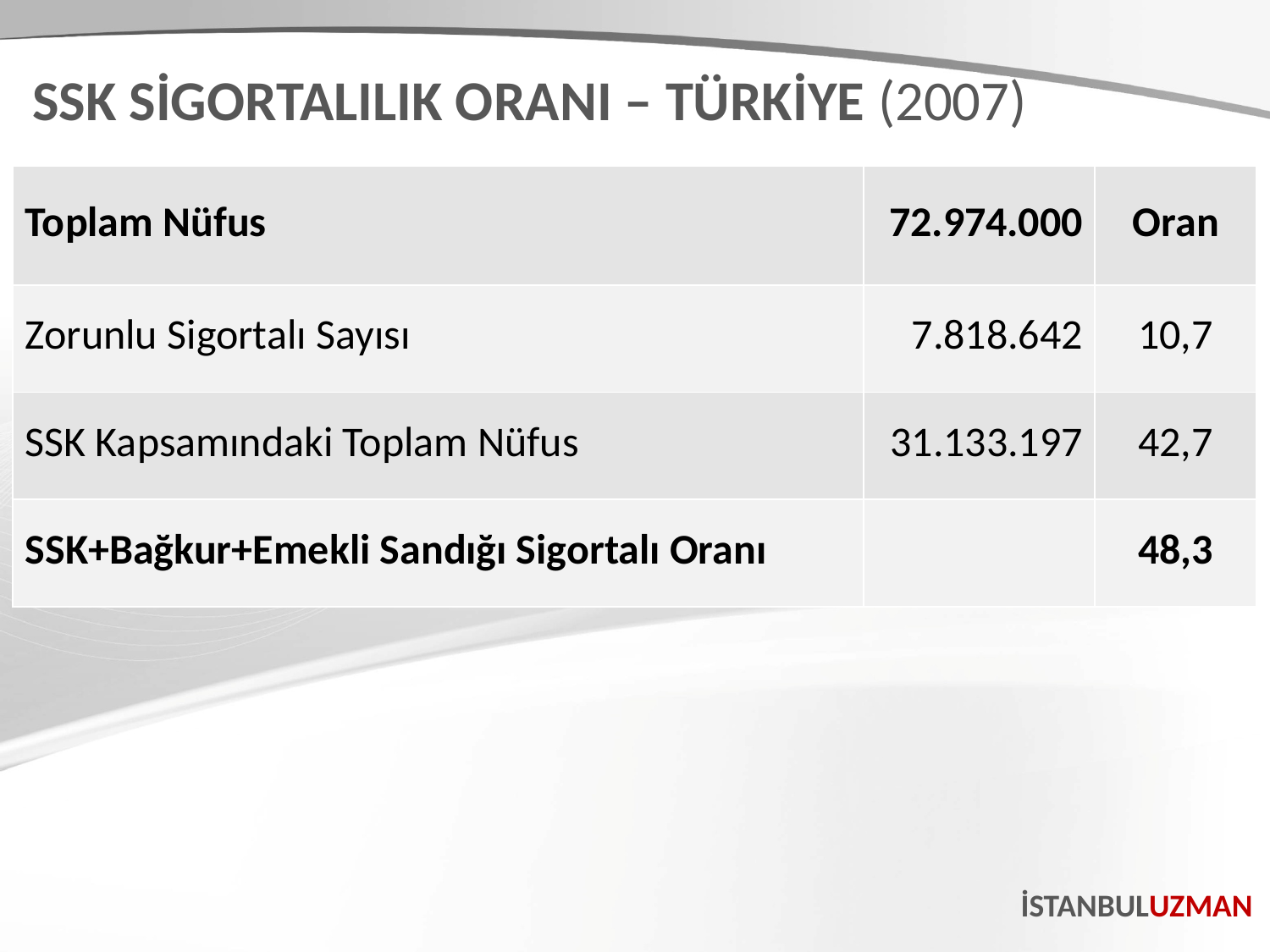

SSK SİGORTALILIK ORANI – TÜRKİYE (2007)
| Toplam Nüfus | 72.974.000 | Oran |
| --- | --- | --- |
| Zorunlu Sigortalı Sayısı | 7.818.642 | 10,7 |
| SSK Kapsamındaki Toplam Nüfus | 31.133.197 | 42,7 |
| SSK+Bağkur+Emekli Sandığı Sigortalı Oranı |  | 48,3 |

İSTANBULUZMAN